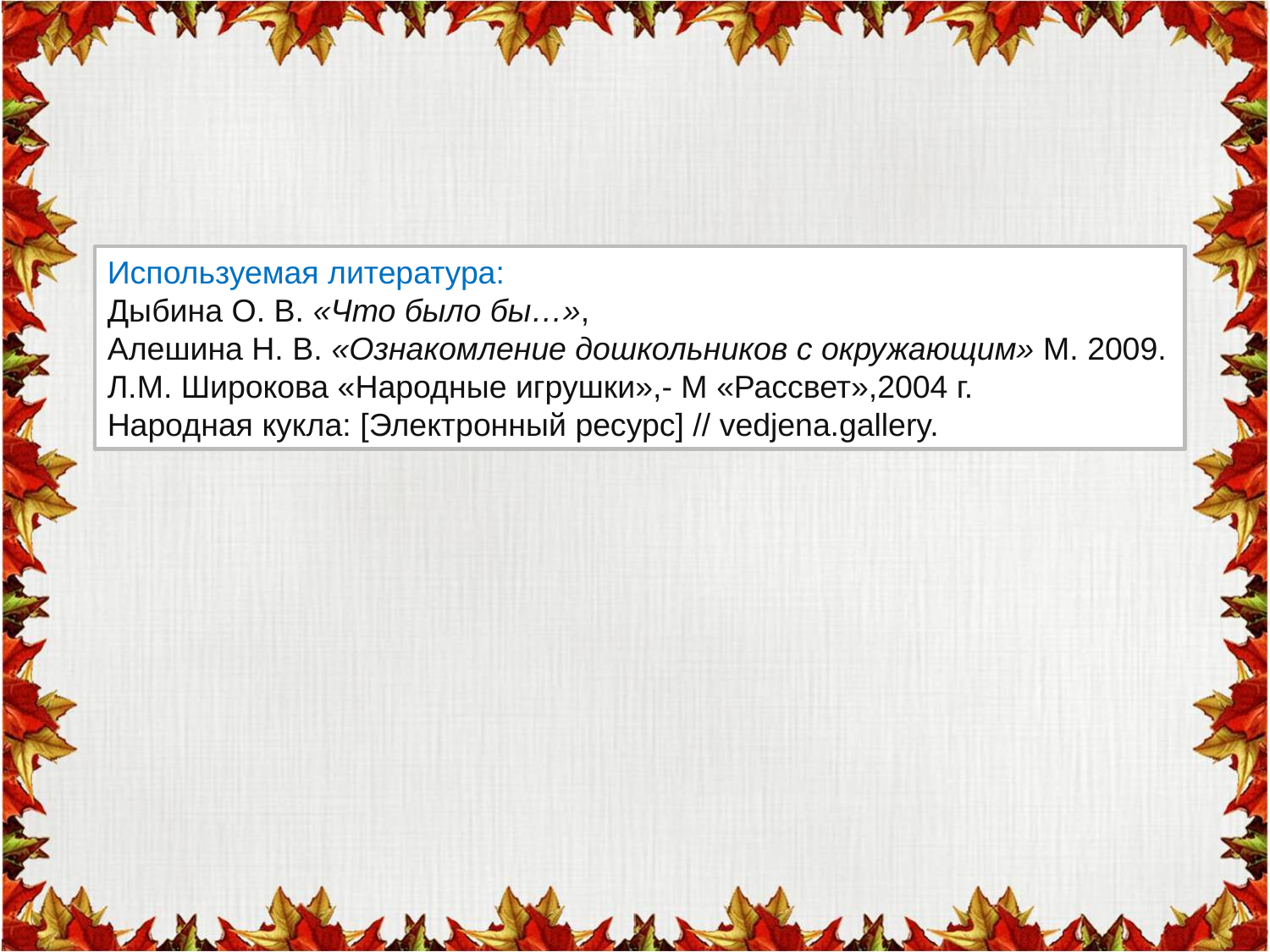

Используемая литература:
Дыбина О. В. «Что было бы…»,
Алешина Н. В. «Ознакомление дошкольников с окружающим» М. 2009.
Л.М. Широкова «Народные игрушки»,- М «Рассвет»,2004 г.
Народная кукла: [Электронный ресурс] // vedjena.gallery.